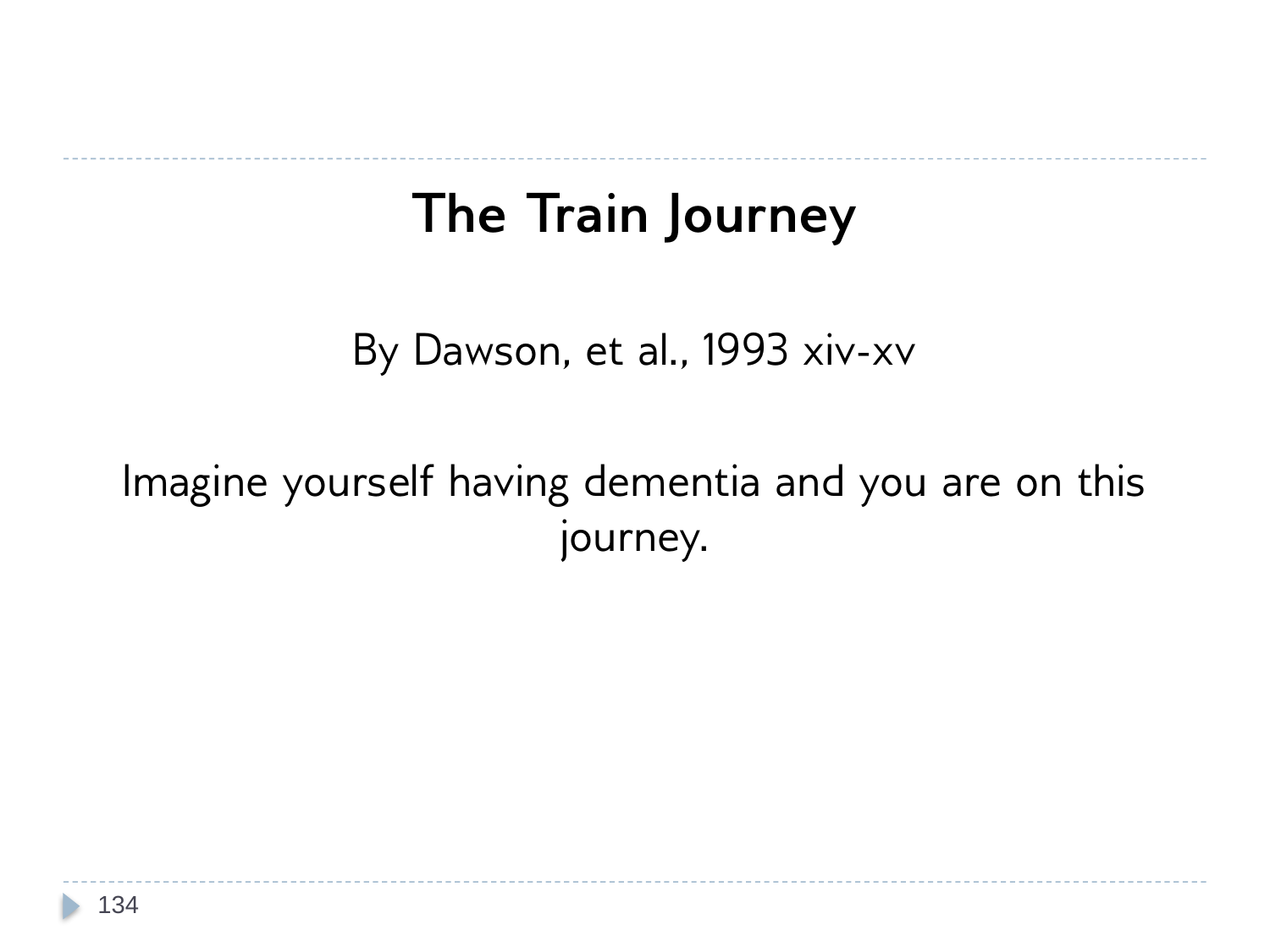

The Train Journey

By Dawson, et al., 1993 xiv-xv

Imagine yourself having dementia and you are on this journey.

134